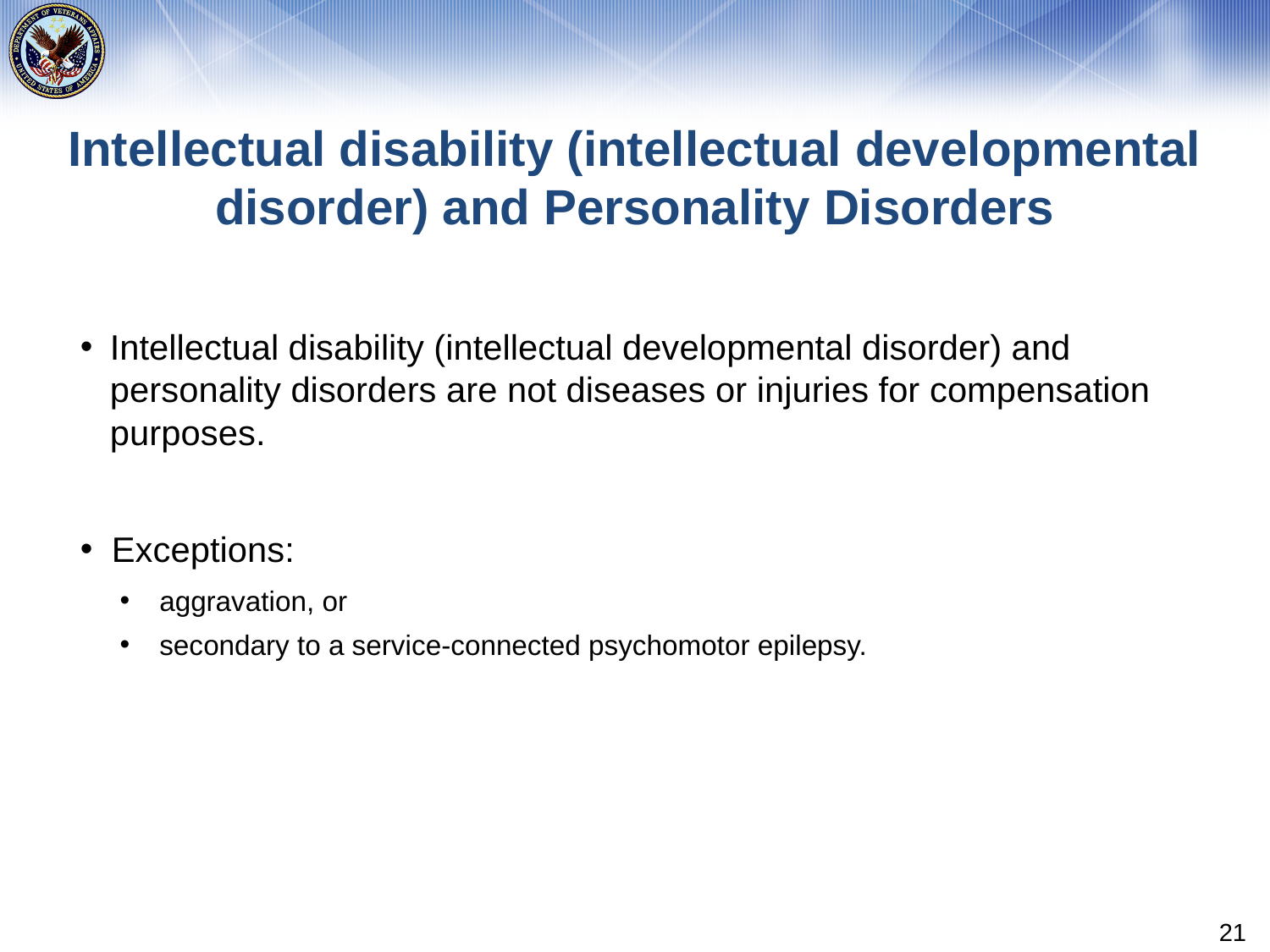

# Intellectual disability (intellectual developmental disorder) and Personality Disorders
Intellectual disability (intellectual developmental disorder) and personality disorders are not diseases or injuries for compensation purposes.
Exceptions:
aggravation, or
secondary to a service-connected psychomotor epilepsy.
21